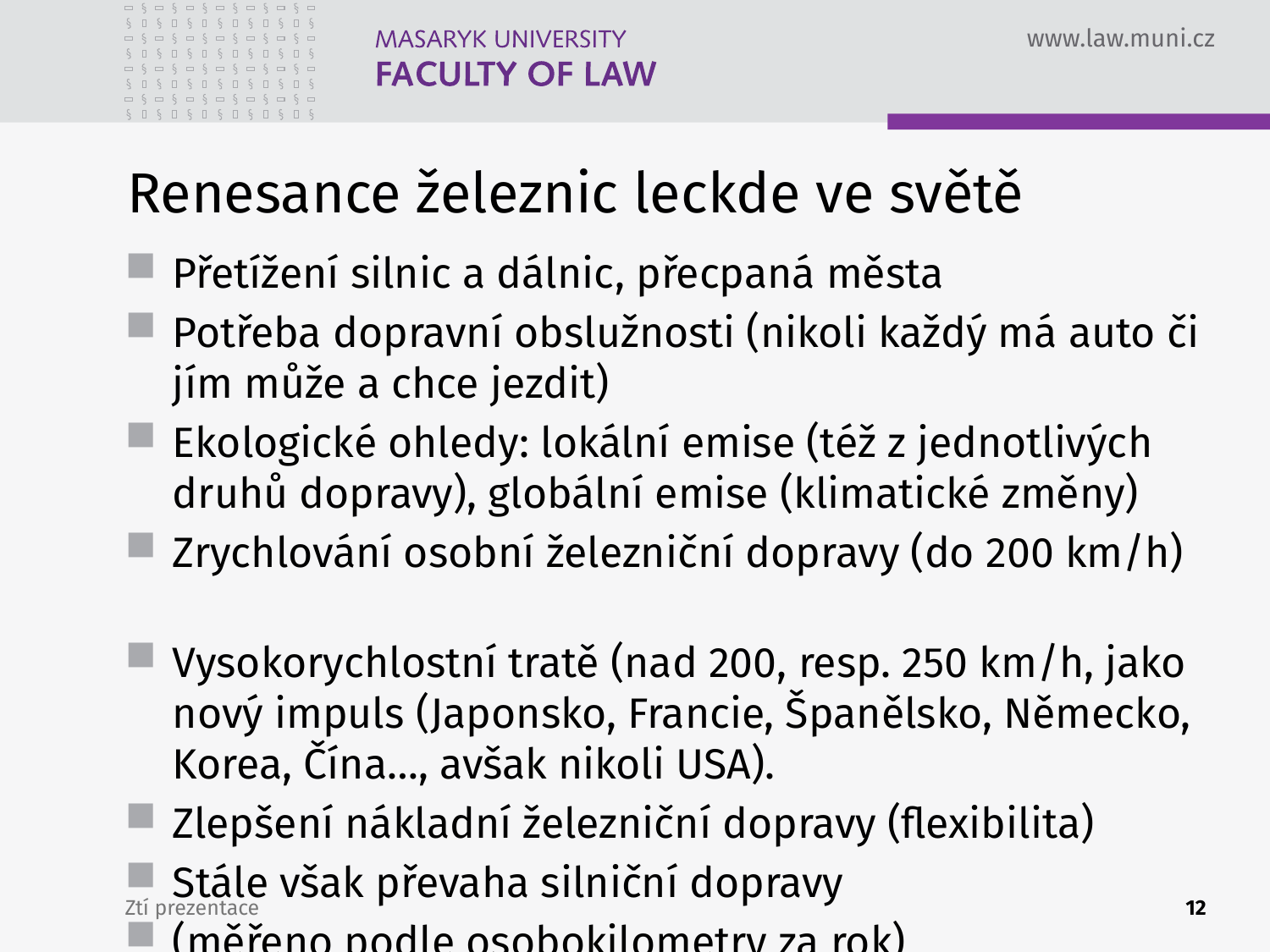

# Renesance železnic leckde ve světě
Přetížení silnic a dálnic, přecpaná města
Potřeba dopravní obslužnosti (nikoli každý má auto či jím může a chce jezdit)
Ekologické ohledy: lokální emise (též z jednotlivých druhů dopravy), globální emise (klimatické změny)
Zrychlování osobní železniční dopravy (do 200 km/h)
Vysokorychlostní tratě (nad 200, resp. 250 km/h, jako nový impuls (Japonsko, Francie, Španělsko, Německo, Korea, Čína…, avšak nikoli USA).
Zlepšení nákladní železniční dopravy (flexibilita)
Stále však převaha silniční dopravy
(měřeno podle osobokilometry za rok)
Ztí prezentace
12